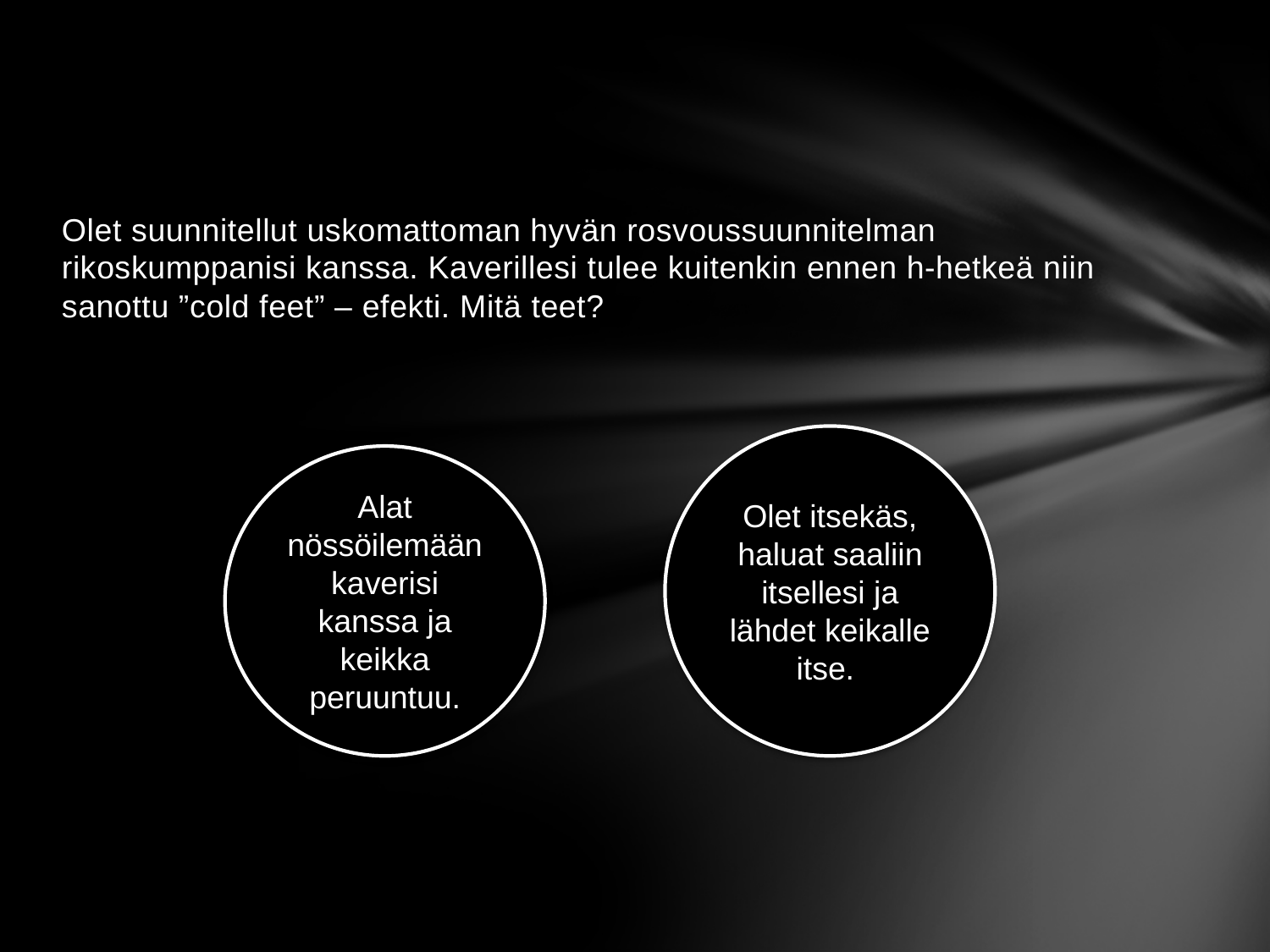

Olet suunnitellut uskomattoman hyvän rosvoussuunnitelman rikoskumppanisi kanssa. Kaverillesi tulee kuitenkin ennen h-hetkeä niin sanottu ”cold feet” – efekti. Mitä teet?
Olet itsekäs, haluat saaliin itsellesi ja lähdet keikalle itse.
Alat nössöilemään kaverisi kanssa ja keikka peruuntuu.